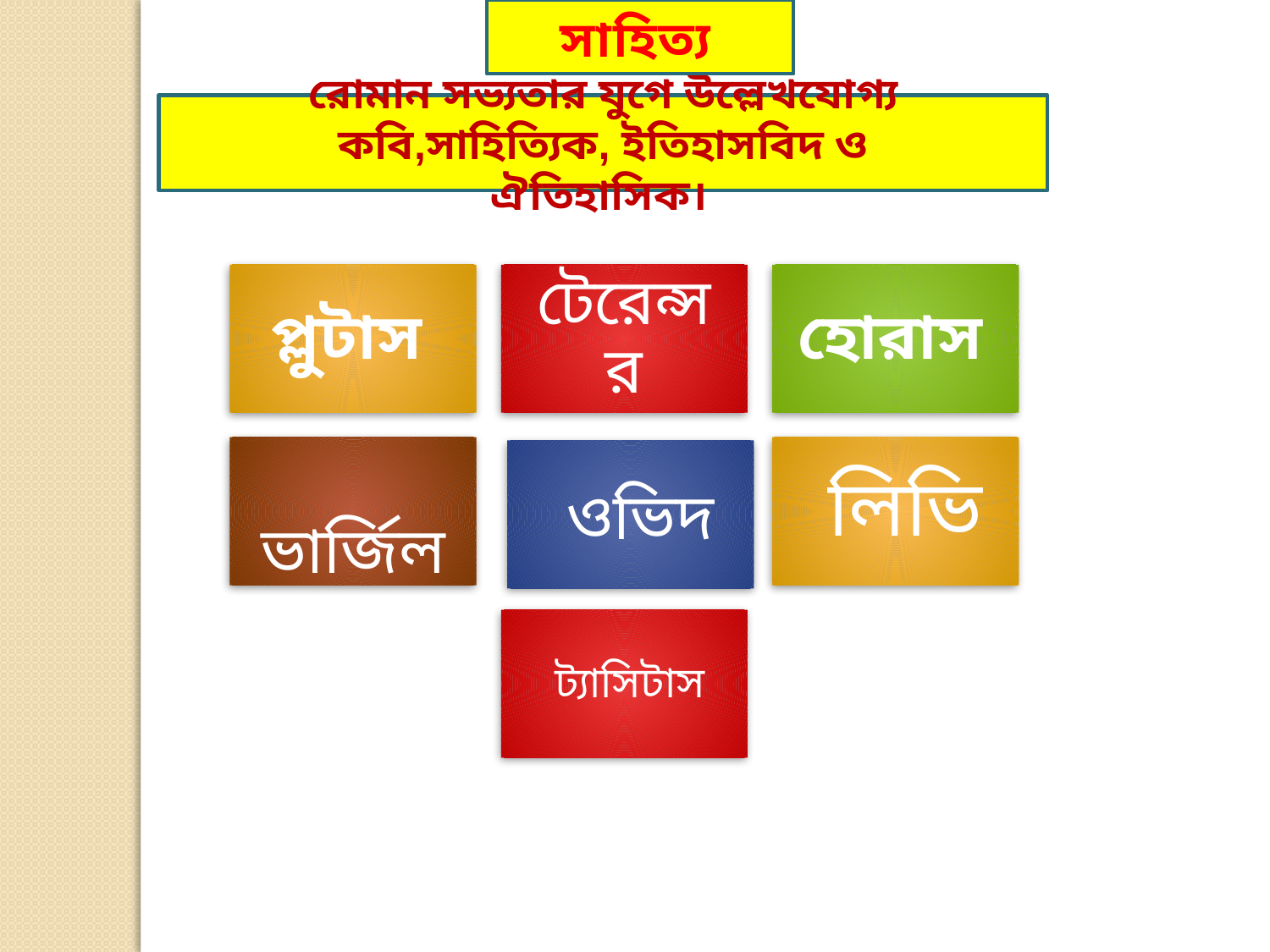

সাহিত্য
রোমান সভ্যতার যুগে উল্লেখযোগ্য কবি,সাহিত্যিক, ইতিহাসবিদ ও
ঐতিহাসিক।
প্লুটাস
টেরেন্সর
হোরাস
 ভার্জিল
 ওভিদ
 লিভি
 ট্যাসিটাস